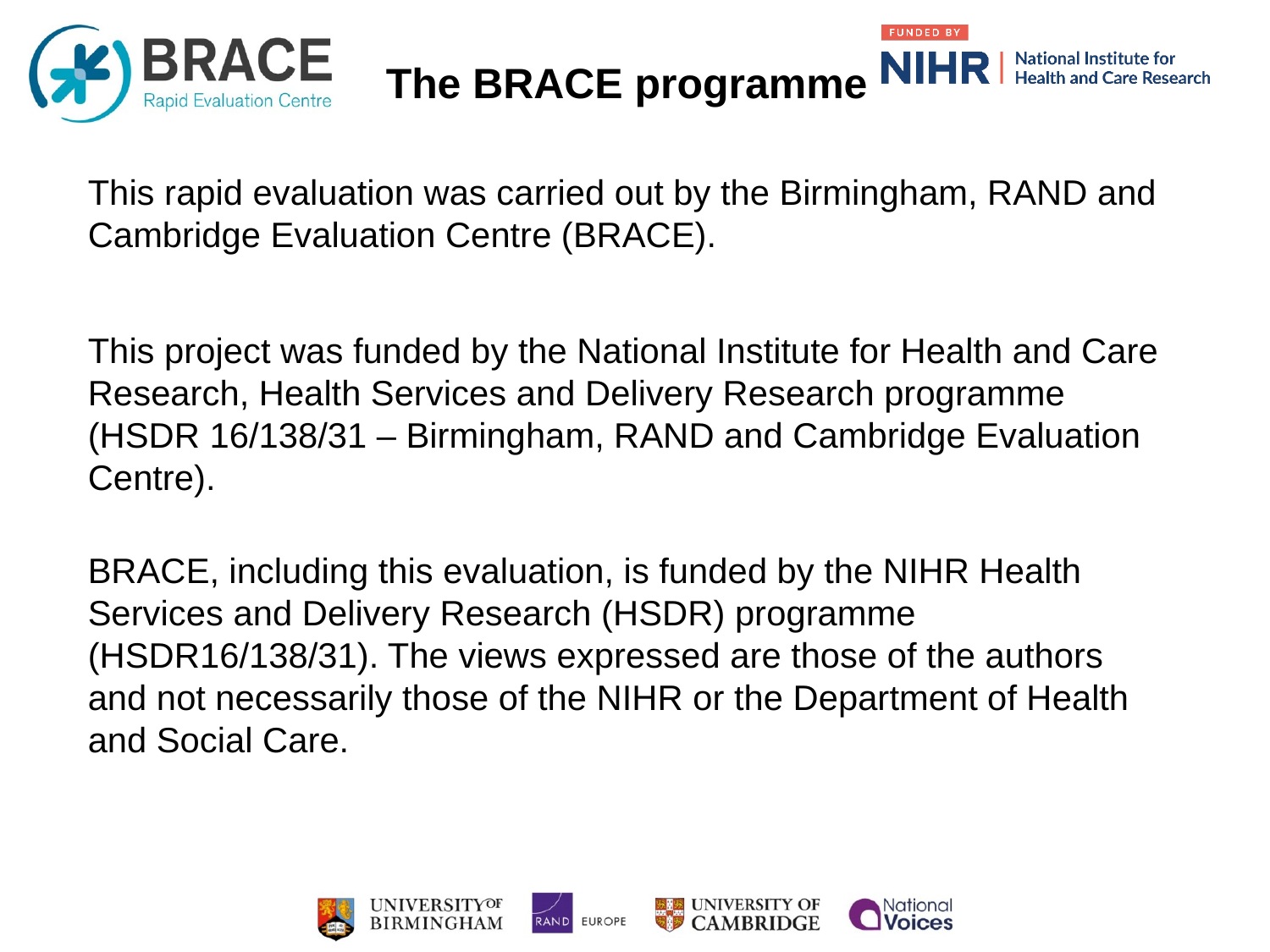

The BRACE programme
This rapid evaluation was carried out by the Birmingham, RAND and Cambridge Evaluation Centre (BRACE).

This project was funded by the National Institute for Health and Care Research, Health Services and Delivery Research programme (HSDR 16/138/31 – Birmingham, RAND and Cambridge Evaluation Centre).

BRACE, including this evaluation, is funded by the NIHR Health Services and Delivery Research (HSDR) programme (HSDR16/138/31). The views expressed are those of the authors and not necessarily those of the NIHR or the Department of Health and Social Care.